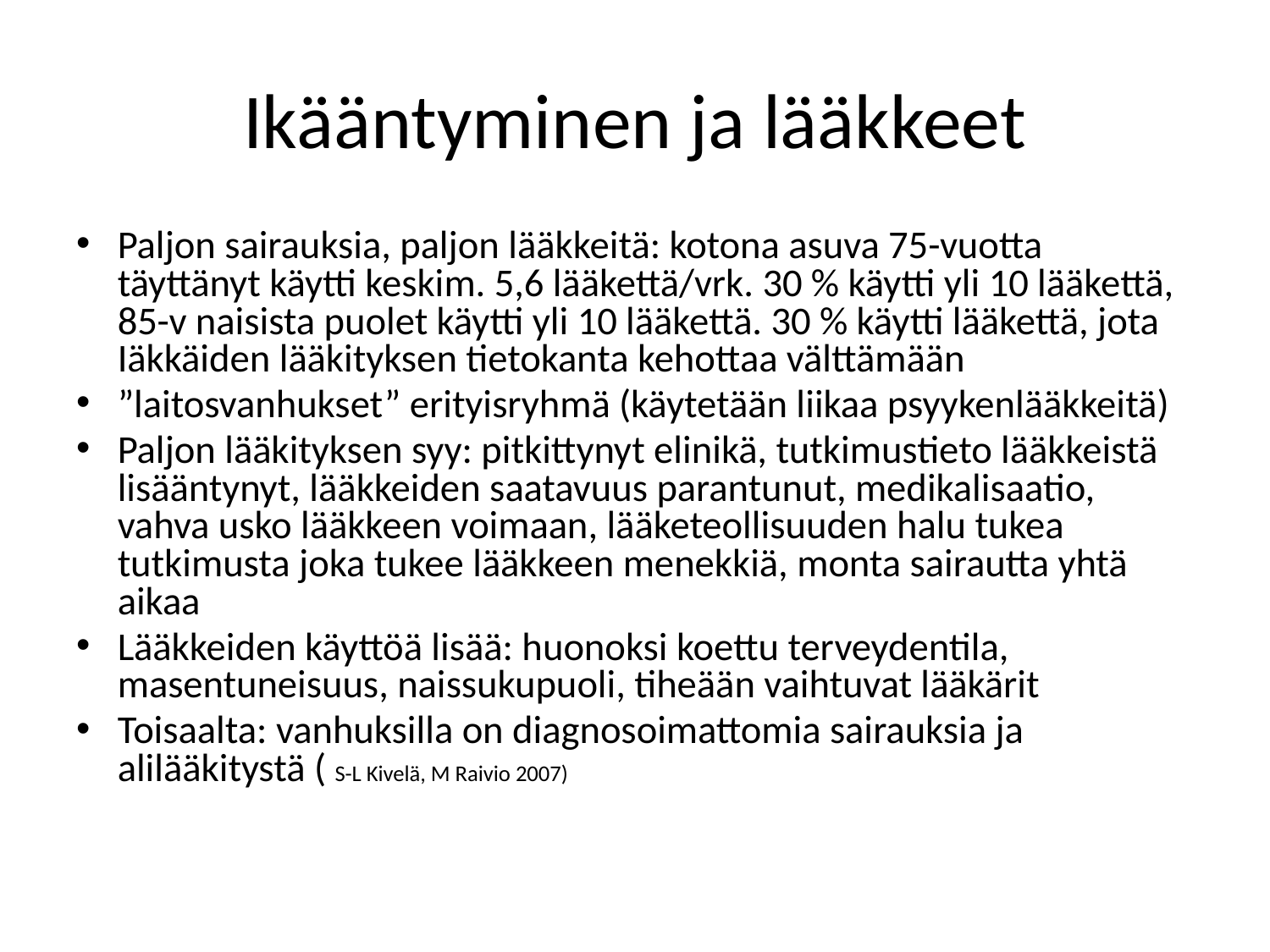

# Ikääntyminen ja lääkkeet
Paljon sairauksia, paljon lääkkeitä: kotona asuva 75-vuotta täyttänyt käytti keskim. 5,6 lääkettä/vrk. 30 % käytti yli 10 lääkettä, 85-v naisista puolet käytti yli 10 lääkettä. 30 % käytti lääkettä, jota Iäkkäiden lääkityksen tietokanta kehottaa välttämään
”laitosvanhukset” erityisryhmä (käytetään liikaa psyykenlääkkeitä)
Paljon lääkityksen syy: pitkittynyt elinikä, tutkimustieto lääkkeistä lisääntynyt, lääkkeiden saatavuus parantunut, medikalisaatio, vahva usko lääkkeen voimaan, lääketeollisuuden halu tukea tutkimusta joka tukee lääkkeen menekkiä, monta sairautta yhtä aikaa
Lääkkeiden käyttöä lisää: huonoksi koettu terveydentila, masentuneisuus, naissukupuoli, tiheään vaihtuvat lääkärit
Toisaalta: vanhuksilla on diagnosoimattomia sairauksia ja alilääkitystä ( S-L Kivelä, M Raivio 2007)